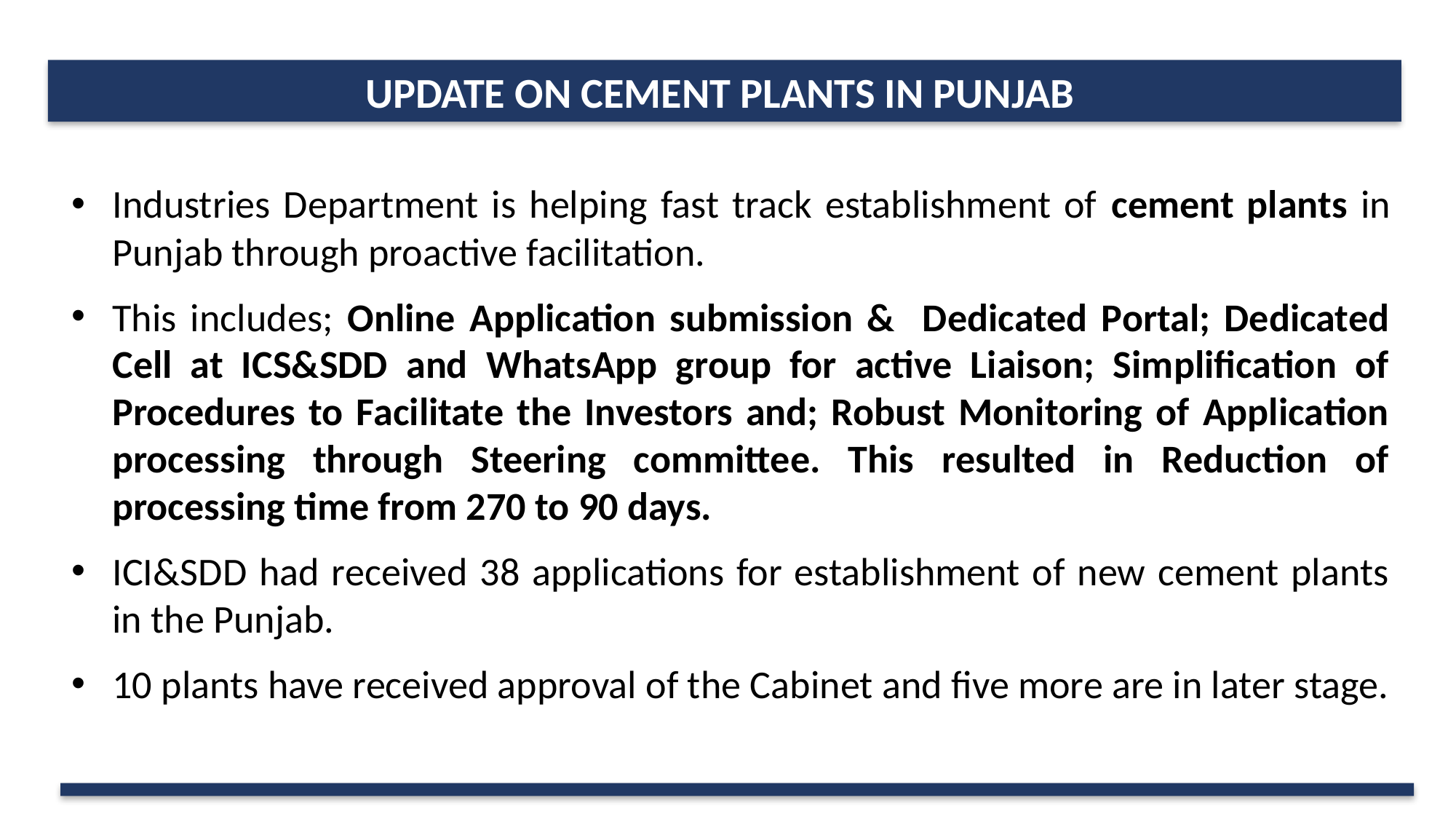

UPDATE ON CEMENT PLANTS IN PUNJAB
Industries Department is helping fast track establishment of cement plants in Punjab through proactive facilitation.
This includes; Online Application submission &  Dedicated Portal; Dedicated Cell at ICS&SDD and WhatsApp group for active Liaison; Simplification of Procedures to Facilitate the Investors and; Robust Monitoring of Application processing through Steering committee. This resulted in Reduction of processing time from 270 to 90 days.
ICI&SDD had received 38 applications for establishment of new cement plants in the Punjab.
10 plants have received approval of the Cabinet and five more are in later stage.